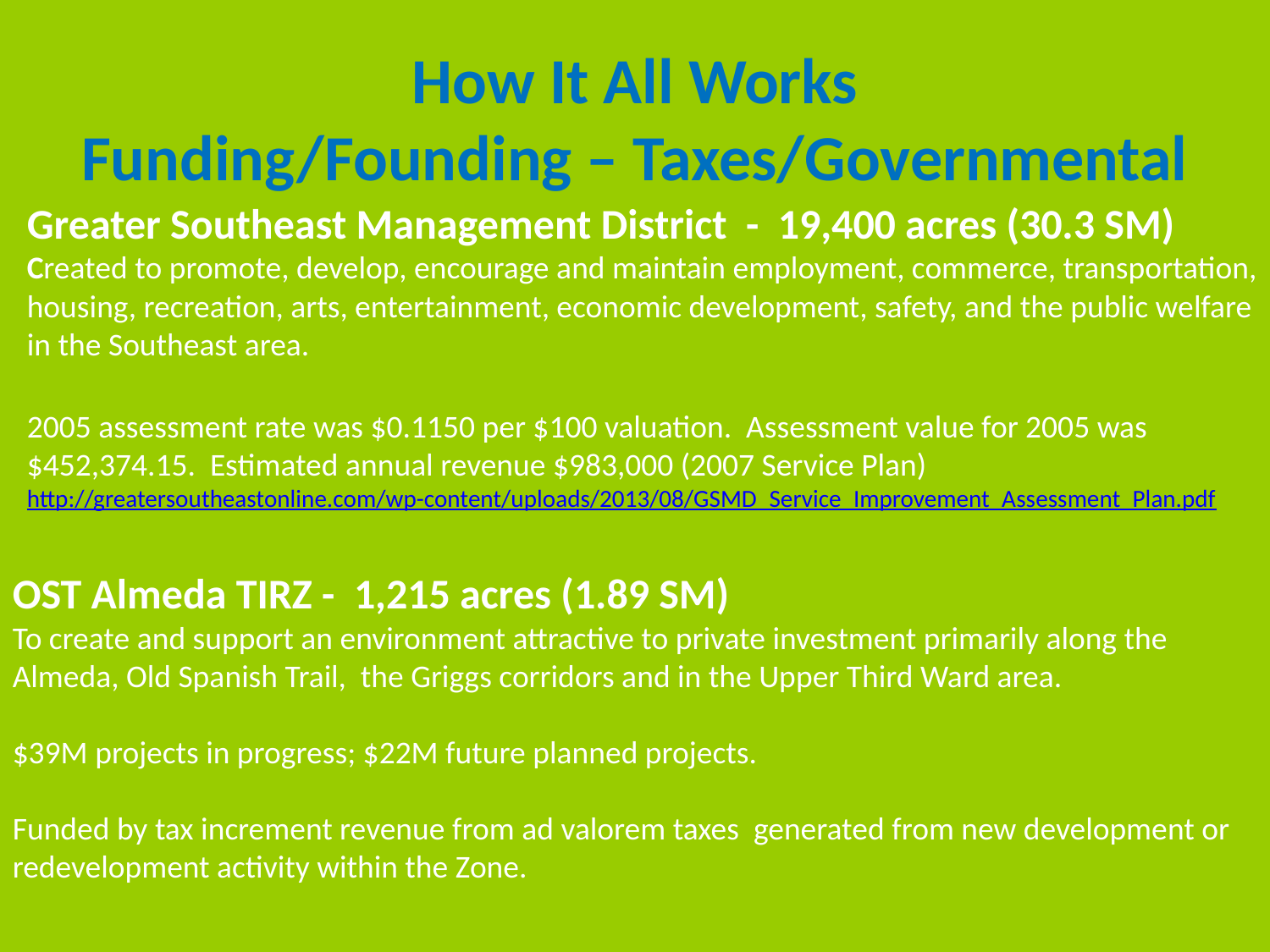

# How It All Works Funding/Founding – Taxes/Governmental
Greater Southeast Management District  -  19,400 acres (30.3 SM)
Created to promote, develop, encourage and maintain employment, commerce, transportation, housing, recreation, arts, entertainment, economic development, safety, and the public welfare in the Southeast area.
2005 assessment rate was $0.1150 per $100 valuation.  Assessment value for 2005 was $452,374.15.  Estimated annual revenue $983,000 (2007 Service Plan) http://greatersoutheastonline.com/wp-content/uploads/2013/08/GSMD_Service_Improvement_Assessment_Plan.pdf

OST Almeda TIRZ -  1,215 acres (1.89 SM)
To create and support an environment attractive to private investment primarily along the Almeda, Old Spanish Trail,  the Griggs corridors and in the Upper Third Ward area.

$39M projects in progress; $22M future planned projects.

Funded by tax increment revenue from ad valorem taxes  generated from new development or redevelopment activity within the Zone.